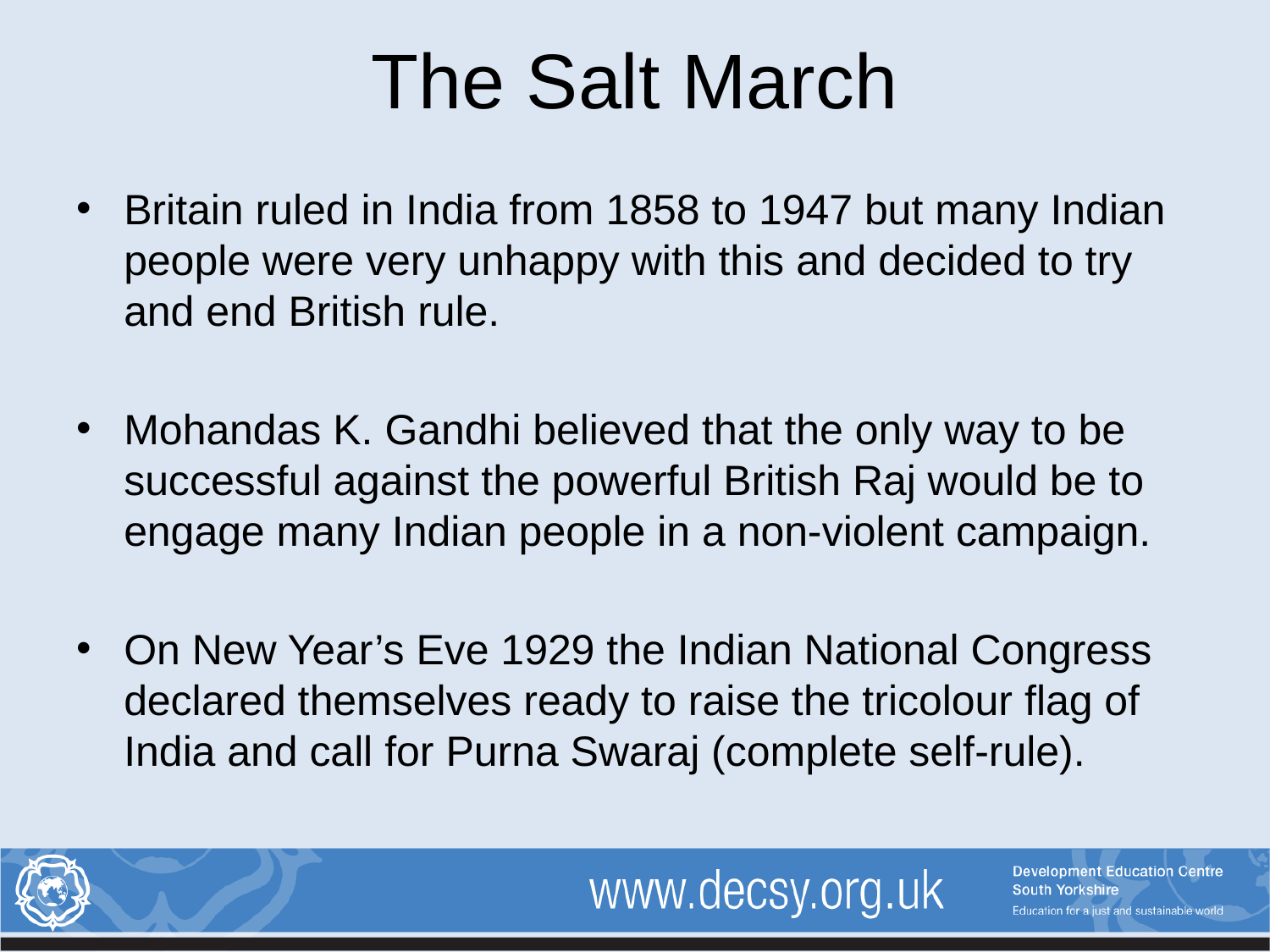

# The Salt March
Britain ruled in India from 1858 to 1947 but many Indian people were very unhappy with this and decided to try and end British rule.

Mohandas K. Gandhi believed that the only way to be successful against the powerful British Raj would be to engage many Indian people in a non-violent campaign.

On New Year’s Eve 1929 the Indian National Congress declared themselves ready to raise the tricolour flag of India and call for Purna Swaraj (complete self-rule).